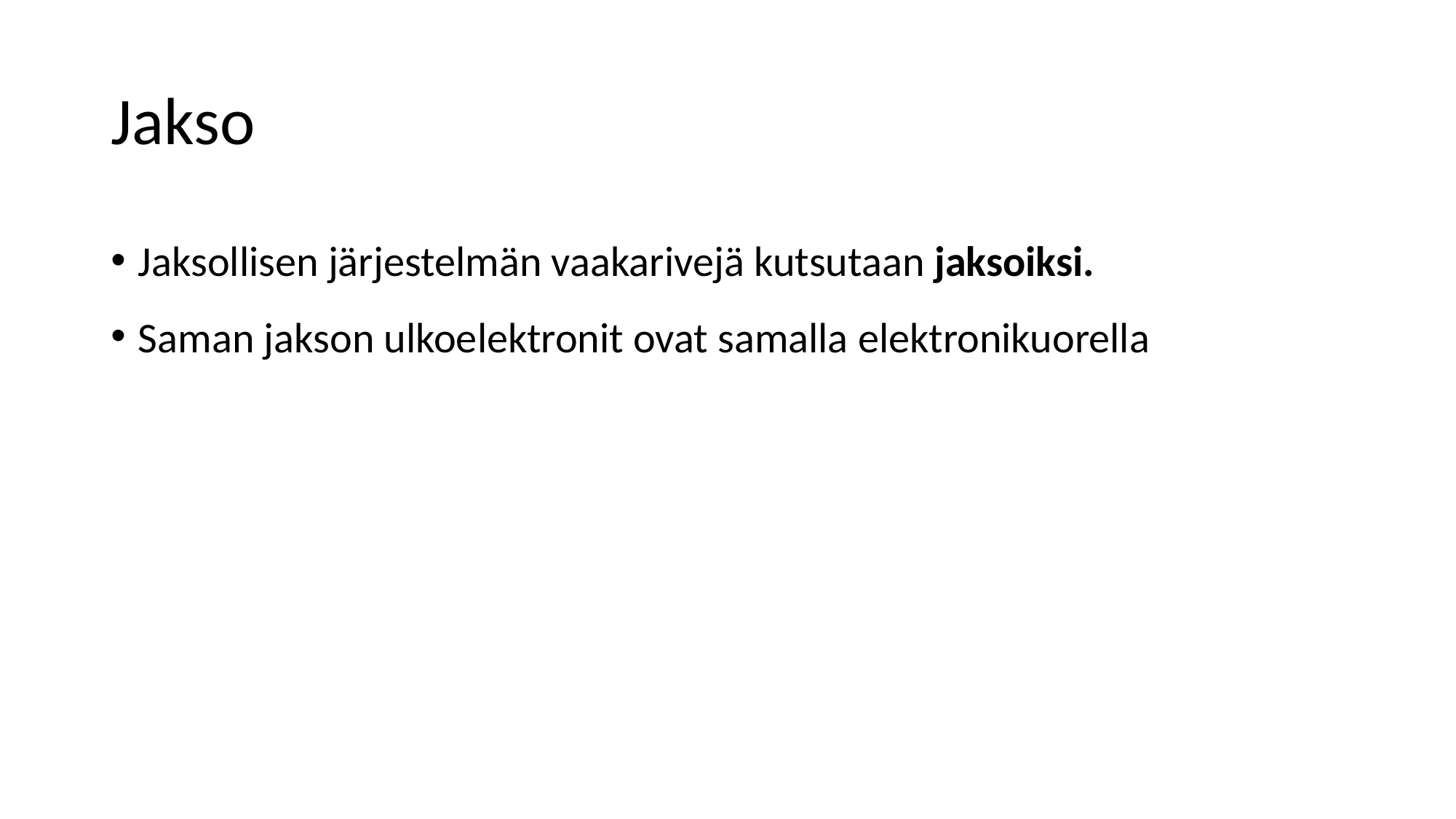

# Jakso
Jaksollisen järjestelmän vaakarivejä kutsutaan jaksoiksi.
Saman jakson ulkoelektronit ovat samalla elektronikuorella